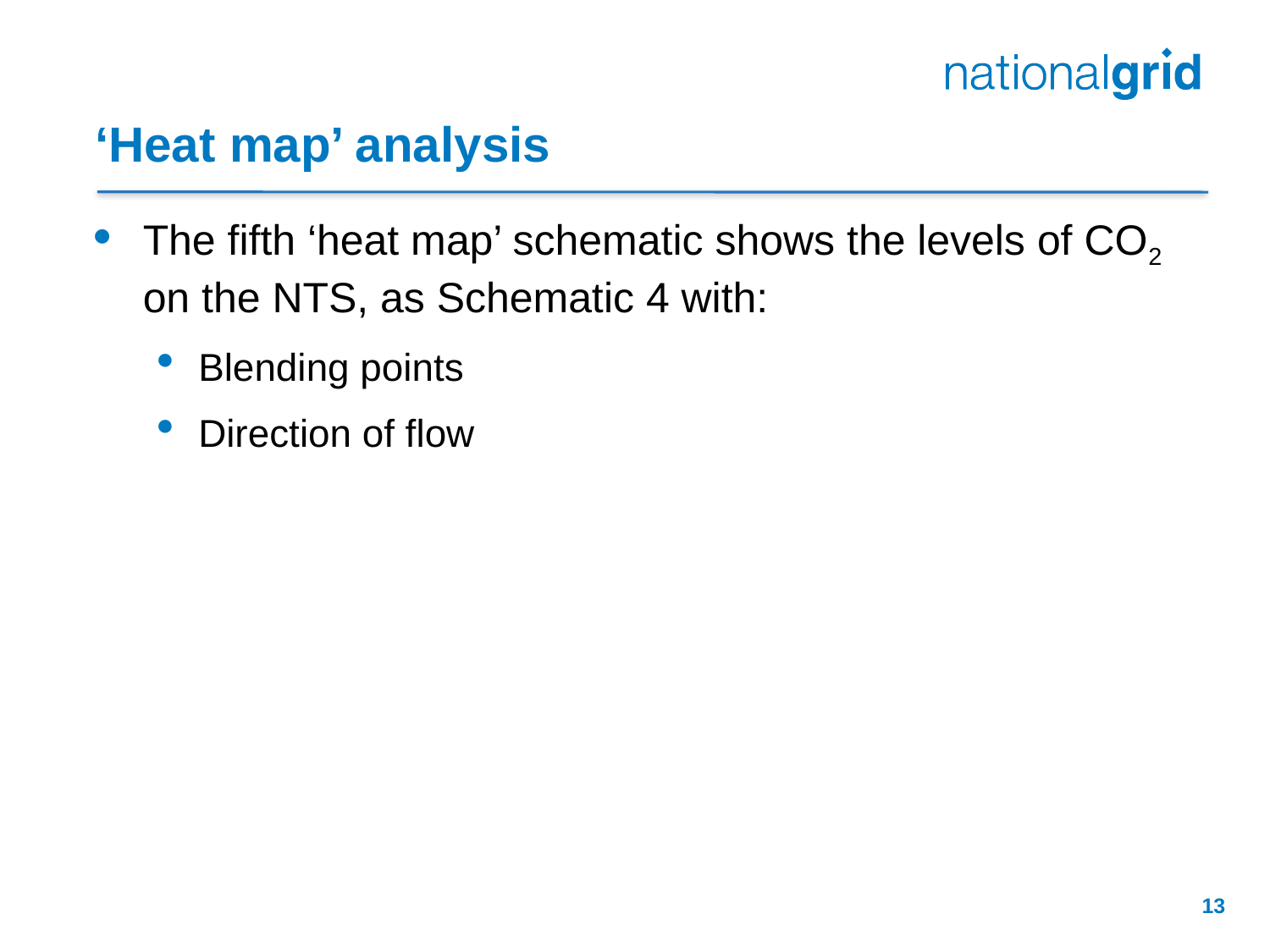

# ‘Heat map’ analysis
The fifth ‘heat map’ schematic shows the levels of CO2 on the NTS, as Schematic 4 with:
Blending points
Direction of flow

13